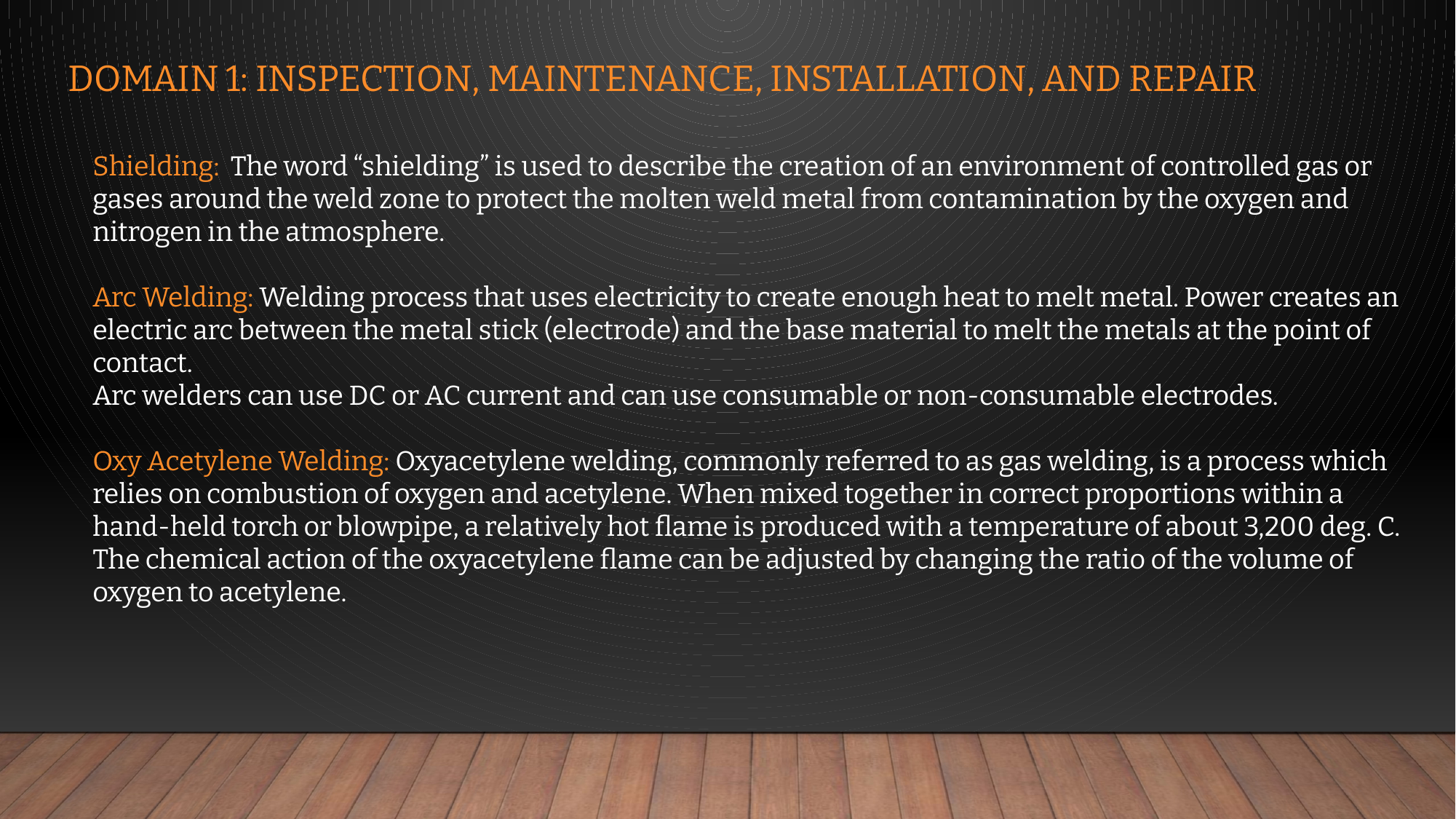

# Domain 1: inspection, maintenance, installation, and repair
Shielding:  The word “shielding” is used to describe the creation of an environment of controlled gas or gases around the weld zone to protect the molten weld metal from contamination by the oxygen and nitrogen in the atmosphere.

Arc Welding: Welding process that uses electricity to create enough heat to melt metal. Power creates an electric arc between the metal stick (electrode) and the base material to melt the metals at the point of contact.
Arc welders can use DC or AC current and can use consumable or non-consumable electrodes.

Oxy Acetylene Welding: Oxyacetylene welding, commonly referred to as gas welding, is a process which relies on combustion of oxygen and acetylene. When mixed together in correct proportions within a hand-held torch or blowpipe, a relatively hot flame is produced with a temperature of about 3,200 deg. C. The chemical action of the oxyacetylene flame can be adjusted by changing the ratio of the volume of oxygen to acetylene.